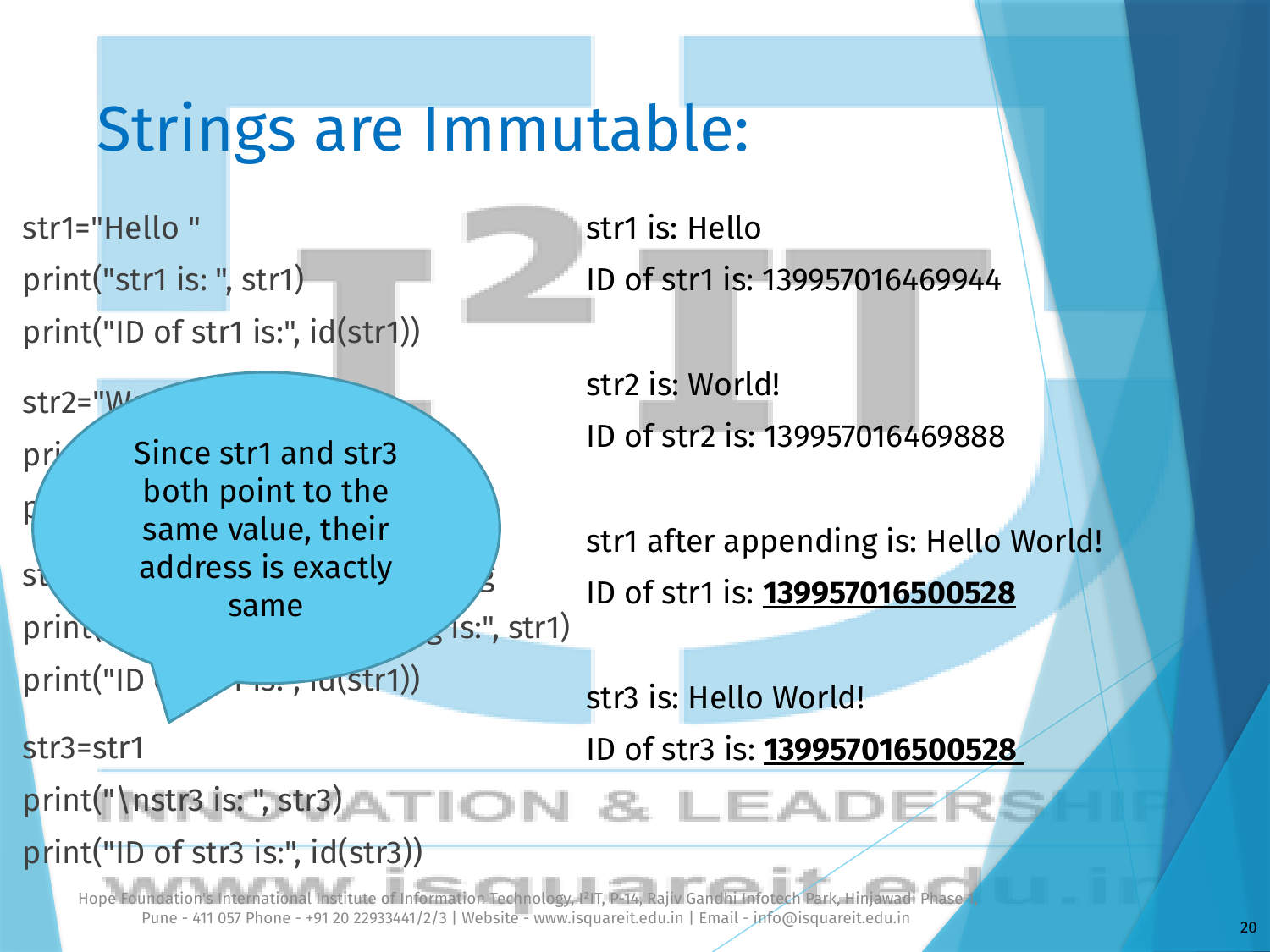

# Strings are Immutable:
str1 is: Hello
ID of str1 is: 139957016469944

str2 is: World!
ID of str2 is: 139957016469888

str1 after appending is: Hello World!
ID of str1 is: 139957016500528

str3 is: Hello World!
ID of str3 is: 139957016500528

str1="Hello "
print("str1 is: ", str1)
print("ID of str1 is:", id(str1))

str2="World!"
print("\nstr2 is: ", str2)
print("ID of str2 is:", id(str2))

str1+=str2 # appending the string
print("\nstr1 after appending is:", str1)
print("ID of str1 is:", id(str1))

str3=str1
print("\nstr3 is: ", str3)
print("ID of str3 is:", id(str3))

Since str1 and str3 both point to the same value, their address is exactly same
Hope Foundation's International Institute of Information Technology, I²IT, P-14, Rajiv Gandhi Infotech Park, Hinjawadi Phase 1, Pune - 411 057 Phone - +91 20 22933441/2/3 | Website - www.isquareit.edu.in | Email - info@isquareit.edu.in
20